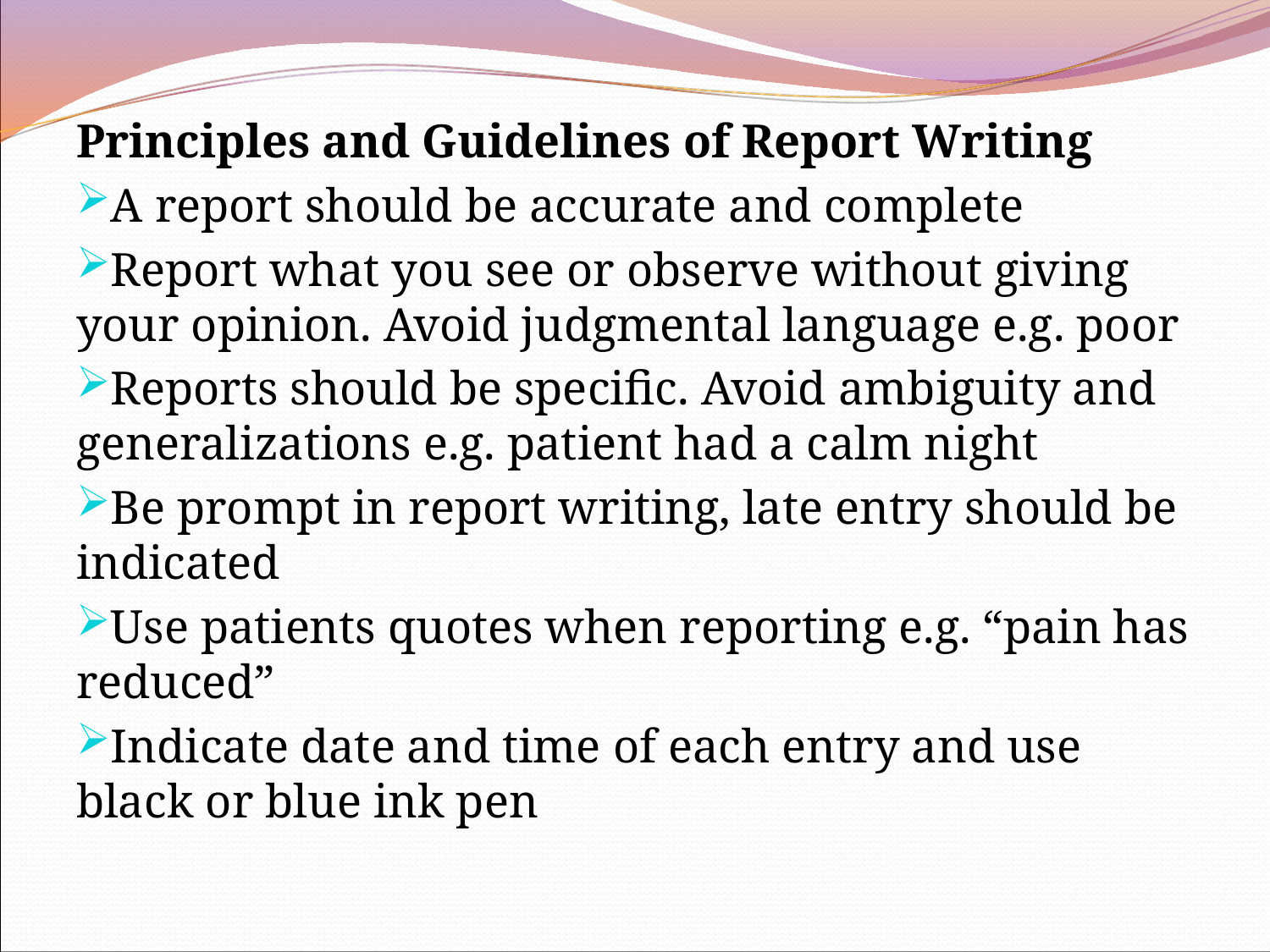

Principles and Guidelines of Report Writing
A report should be accurate and complete
Report what you see or observe without giving your opinion. Avoid judgmental language e.g. poor
Reports should be specific. Avoid ambiguity and generalizations e.g. patient had a calm night
Be prompt in report writing, late entry should be indicated
Use patients quotes when reporting e.g. “pain has reduced”
Indicate date and time of each entry and use black or blue ink pen